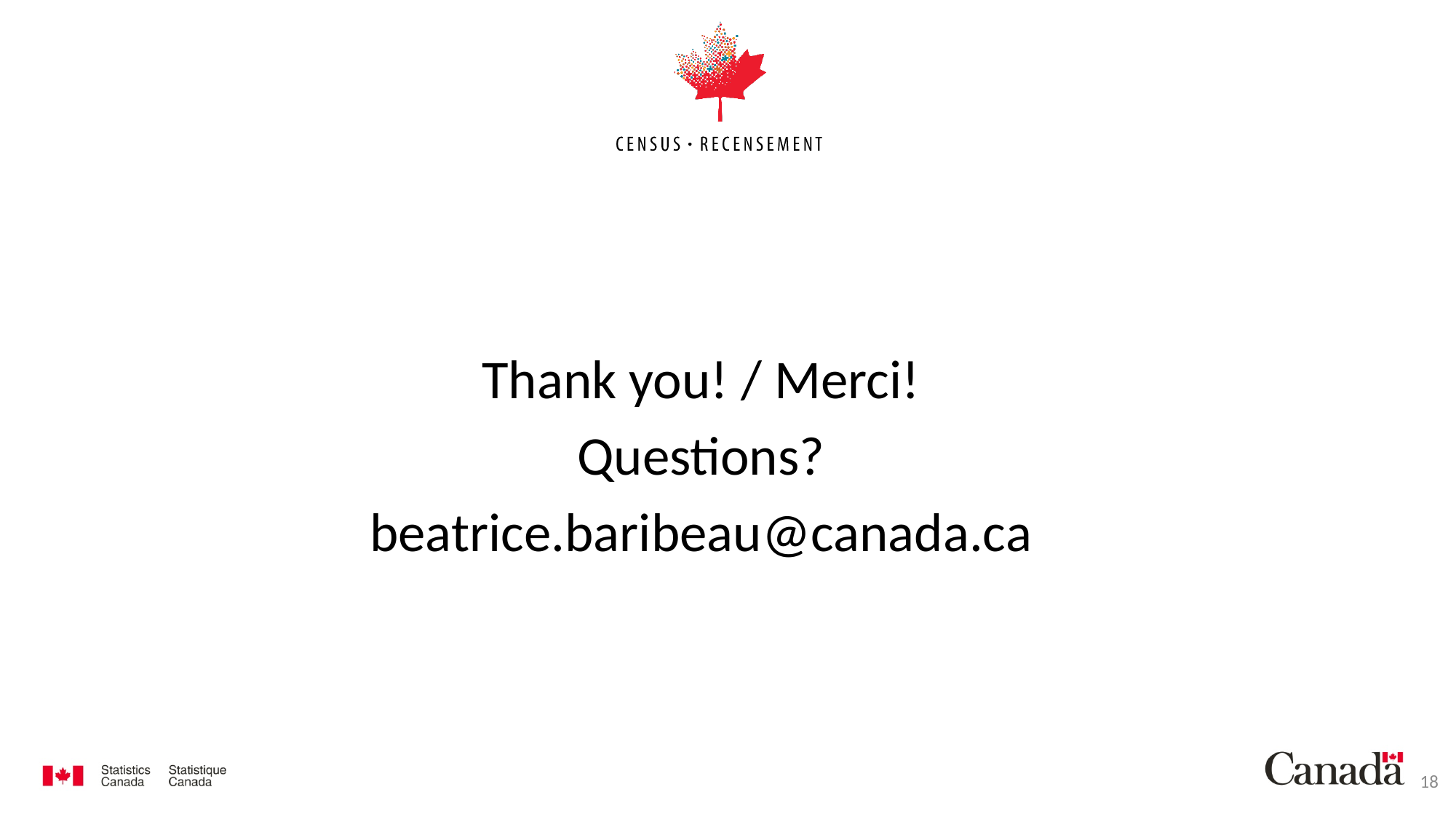

Thank you! / Merci!
Questions?
beatrice.baribeau@canada.ca
18